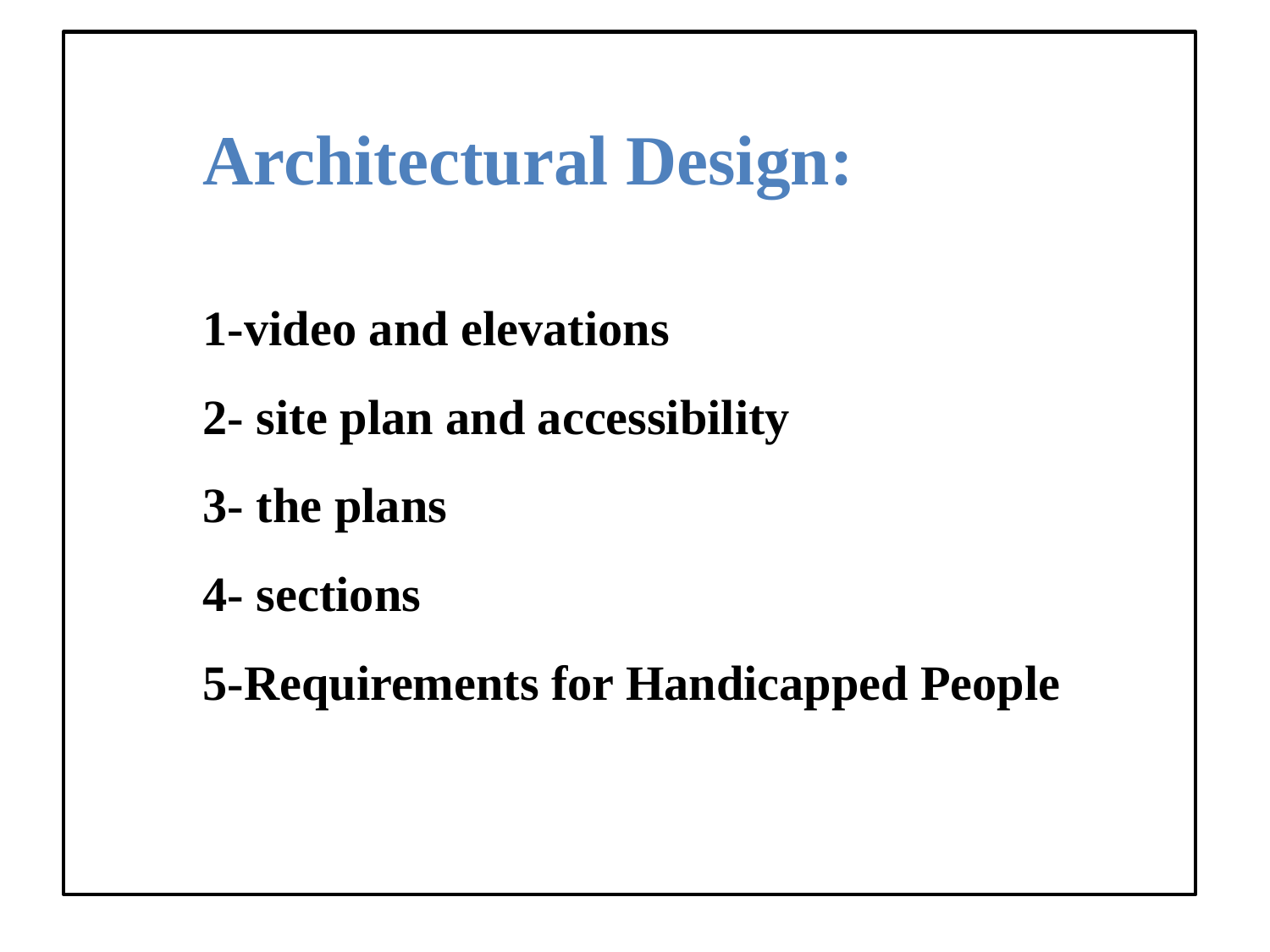

Architectural Design:

	1-video and elevations
	2- site plan and accessibility
	3- the plans
	4- sections
	5-Requirements for Handicapped People